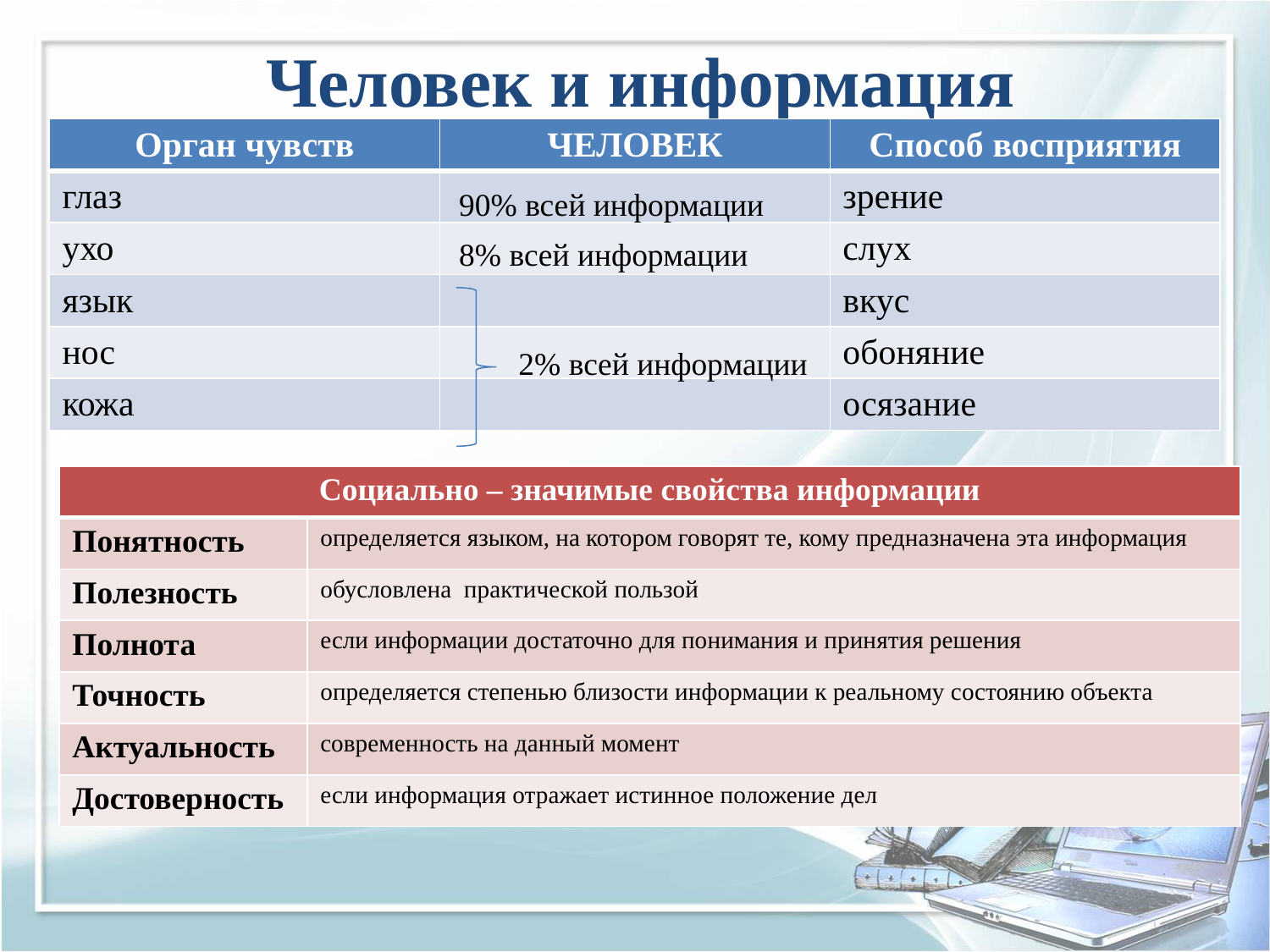

# Человек и информация
| Орган чувств | ЧЕЛОВЕК | Способ восприятия |
| --- | --- | --- |
| глаз |  | зрение |
| ухо |  | слух |
| язык |  | вкус |
| нос |  | обоняние |
| кожа |  | осязание |
90% всей информации
8% всей информации

2% всей информации
| Социально – значимые свойства информации |  |
| --- | --- |
| Понятность | определяется языком, на котором говорят те, кому предназначена эта информация |
| Полезность | обусловлена практической пользой |
| Полнота | если информации достаточно для понимания и принятия решения |
| Точность | определяется степенью близости информации к реальному состоянию объекта |
| Актуальность | современность на данный момент |
| Достоверность | если информация отражает истинное положение дел |